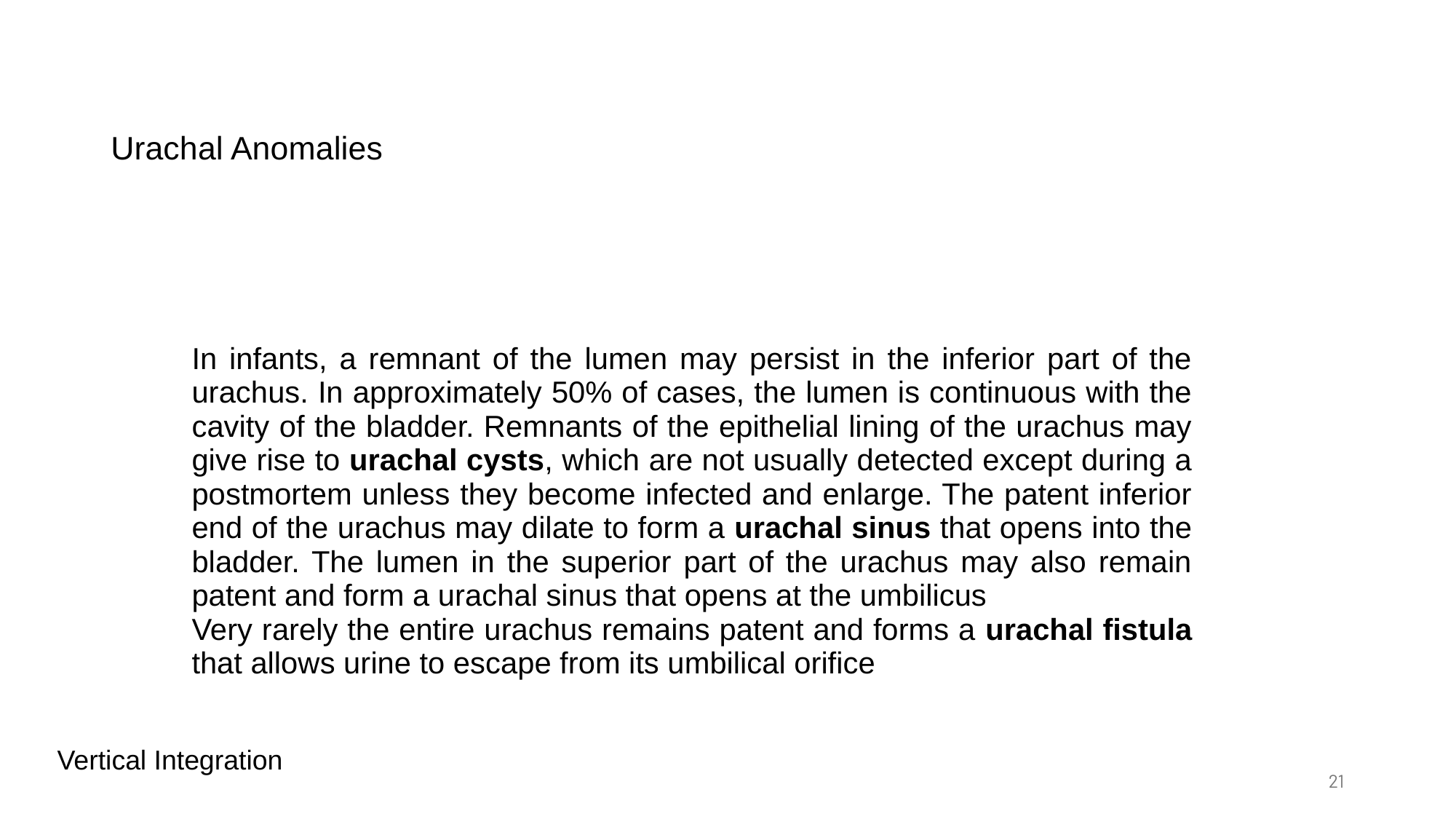

# Urachal Anomalies
|  |
| --- |
|  |
| In infants, a remnant of the lumen may persist in the inferior part of the urachus. In approximately 50% of cases, the lumen is continuous with the cavity of the bladder. Remnants of the epithelial lining of the urachus may give rise to urachal cysts, which are not usually detected except during a postmortem unless they become infected and enlarge. The patent inferior end of the urachus may dilate to form a urachal sinus that opens into the bladder. The lumen in the superior part of the urachus may also remain patent and form a urachal sinus that opens at the umbilicus Very rarely the entire urachus remains patent and forms a urachal fistula that allows urine to escape from its umbilical orifice |
Vertical Integration
21